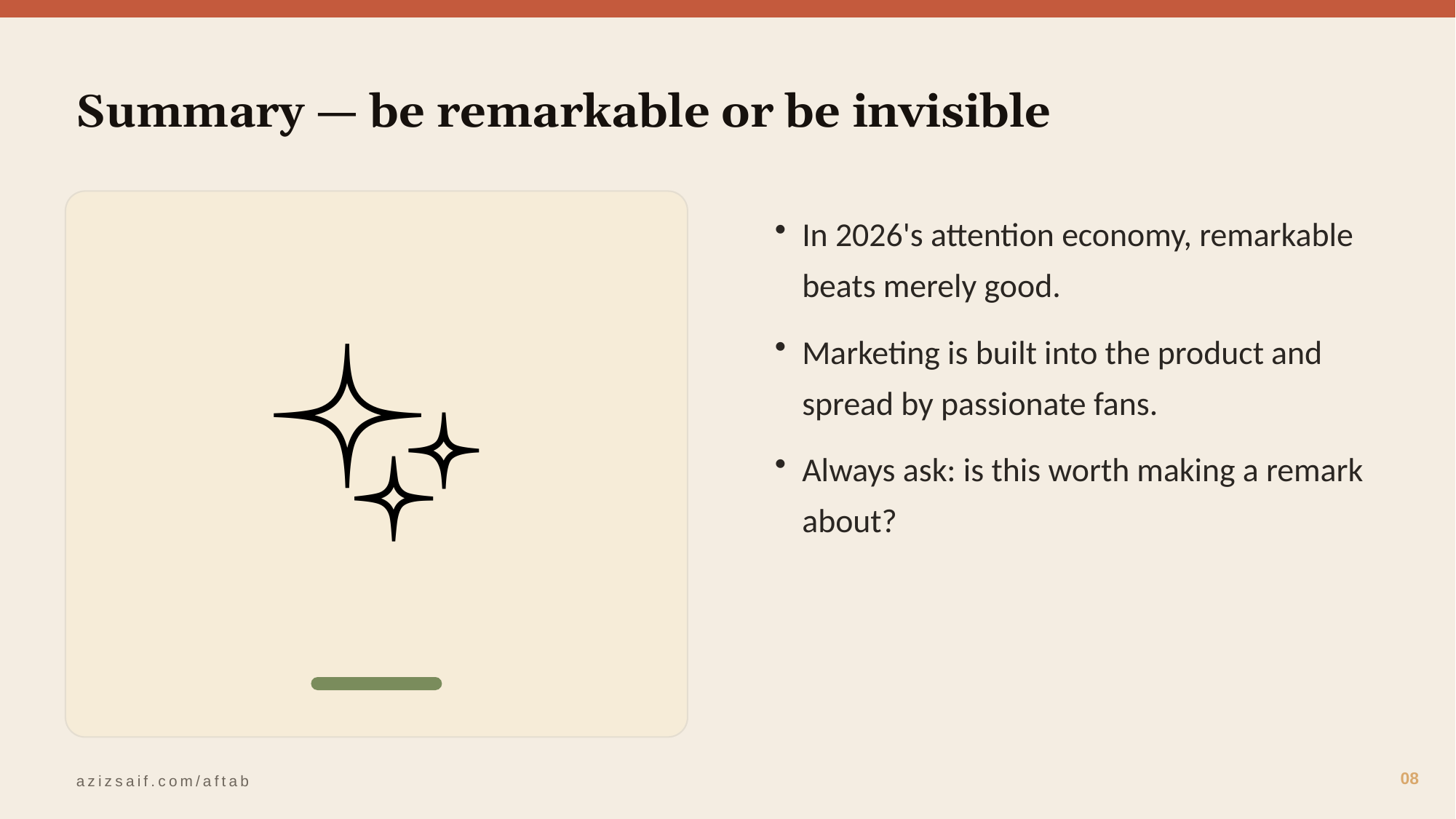

Summary — be remarkable or be invisible

✨
In 2026's attention economy, remarkable beats merely good.
Marketing is built into the product and spread by passionate fans.
Always ask: is this worth making a remark about?

08
azizsaif.com/aftab